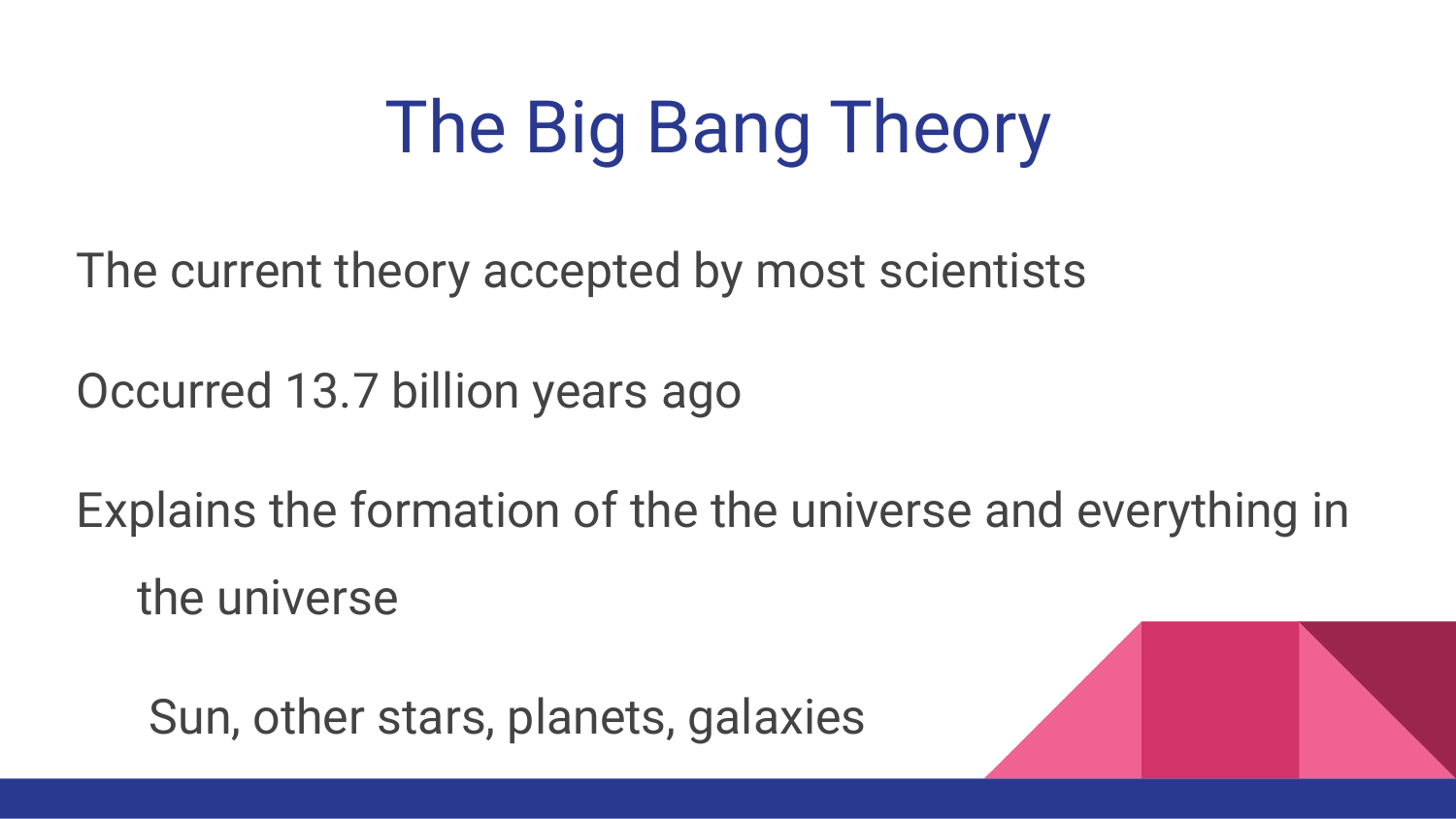

# The Big Bang Theory
The current theory accepted by most scientists
Occurred 13.7 billion years ago
Explains the formation of the the universe and everything in the universe
Sun, other stars, planets, galaxies